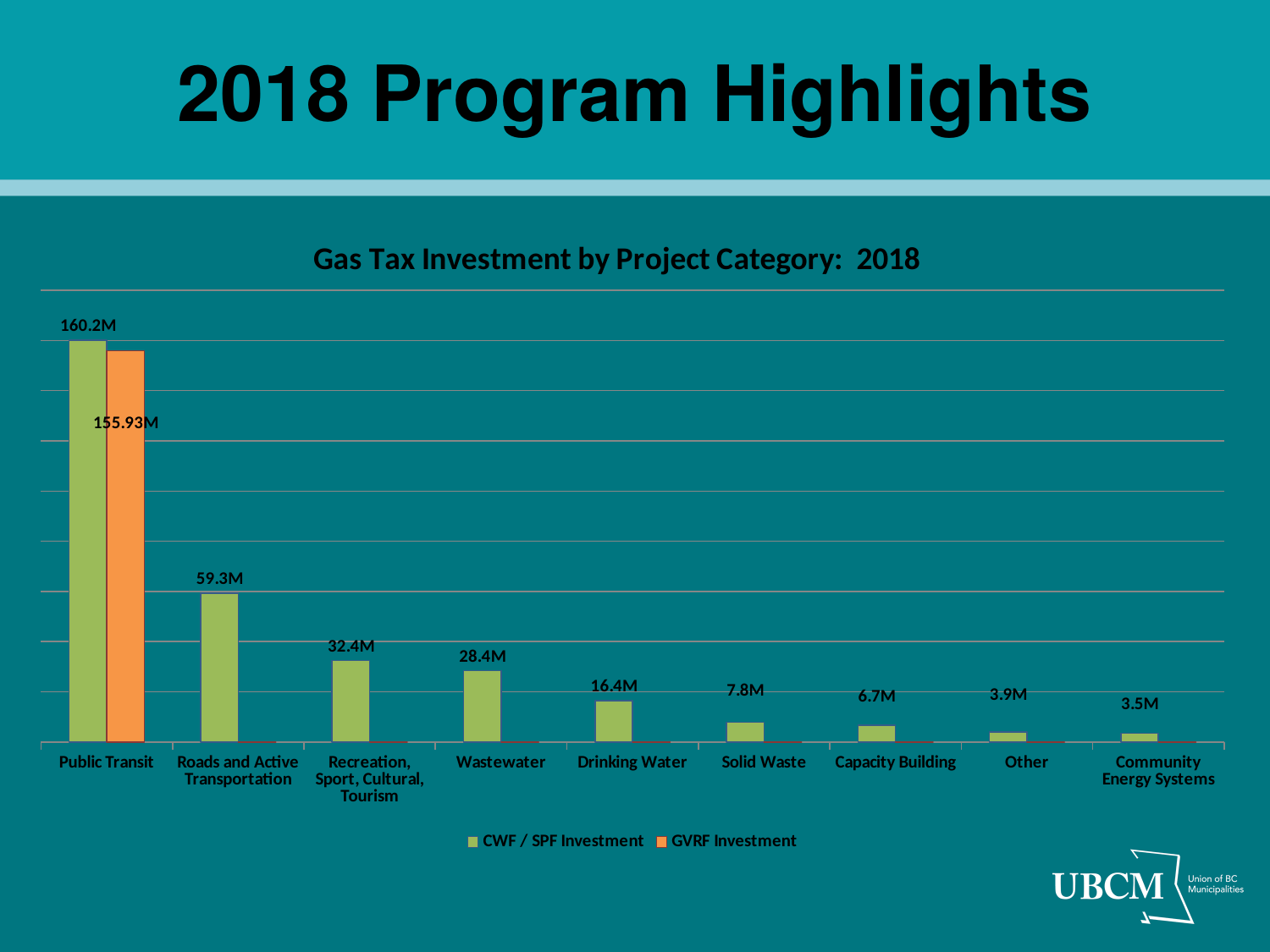

# 2018 Program Highlights

### Chart: Gas Tax Investment by Project Category:  2018

| Category |  |  |
|---|---|---|
| Public Transit | 160178010.78 | 155930408.13 |
| Roads and Active Transportation | 59348800.76 | 0.0 |
| Recreation, Sport, Cultural, Tourism | 32408138.57 | 0.0 |
| Wastewater | 28380130.04 | 0.0 |
| Drinking Water | 16432189.98 | 0.0 |
| Solid Waste | 7832294.95 | 0.0 |
| Capacity Building | 6700717.0 | 0.0 |
| Other | 3949436.98 | 0.0 |
| Community Energy Systems | 3524701.21 | 0.0 |